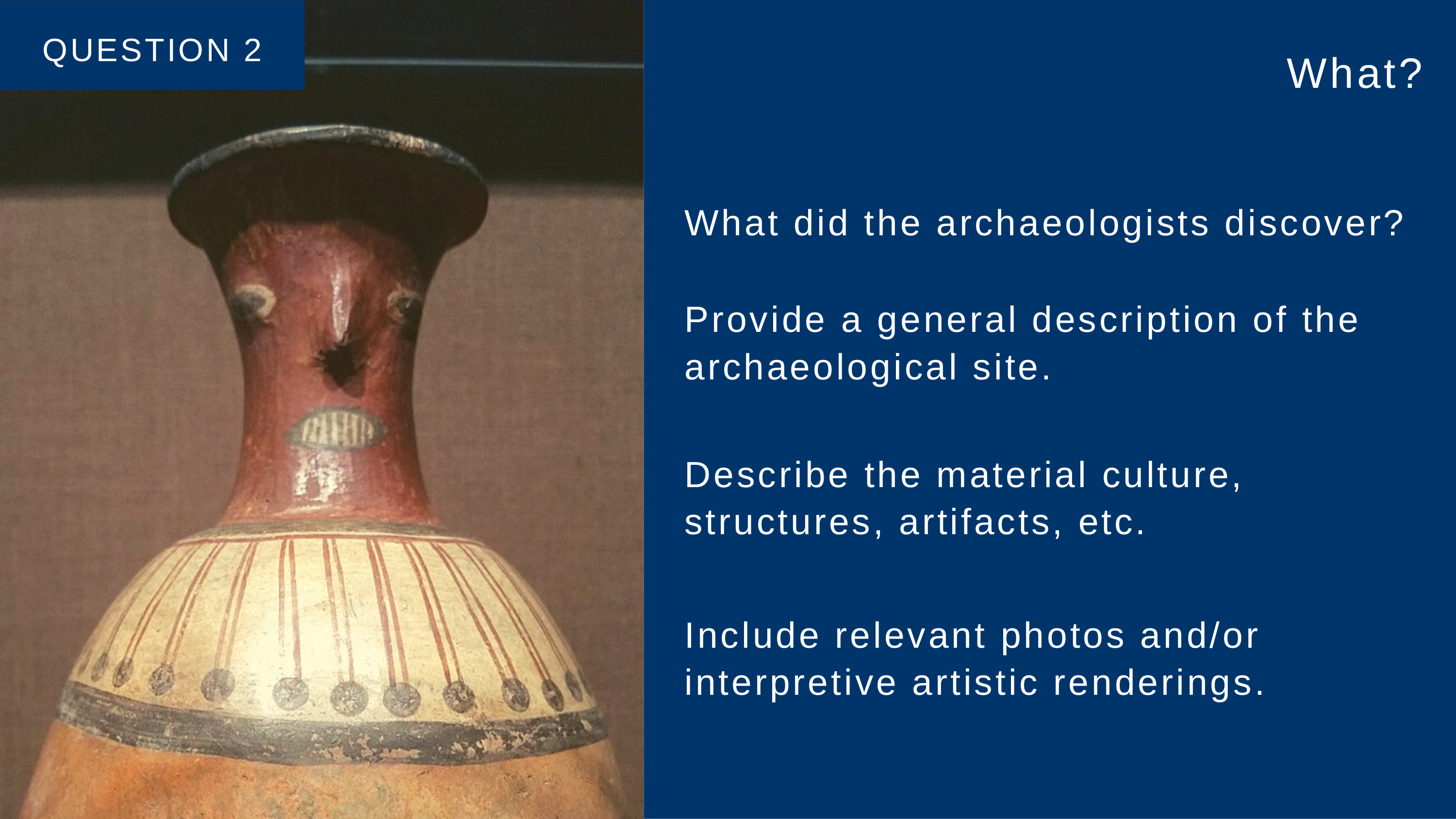

QUESTION 2
What?
What did the archaeologists discover?
Provide a general description of the archaeological site.
Describe the material culture, structures, artifacts, etc.
Include relevant photos and/or interpretive artistic renderings.